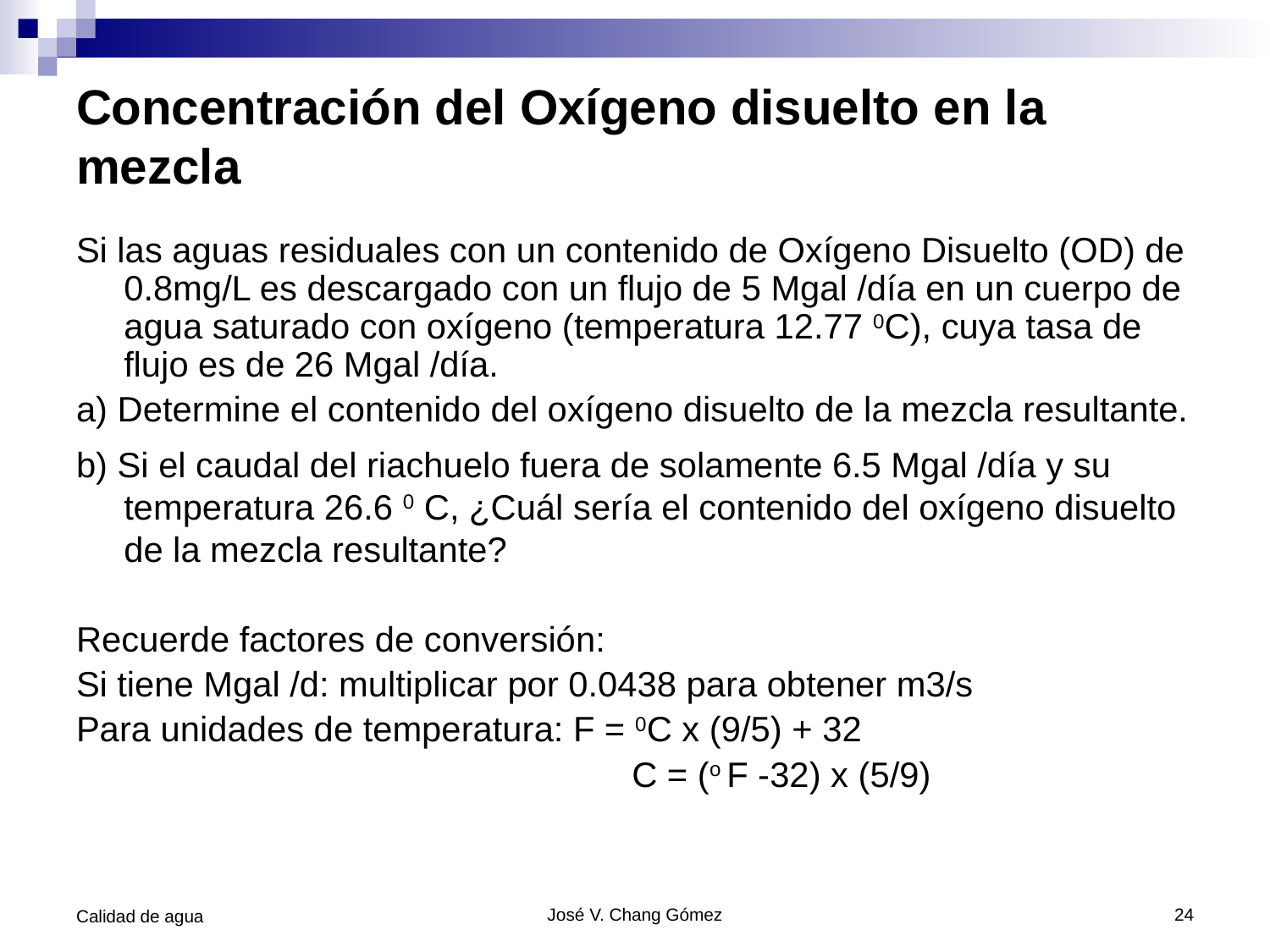

# Concentración del Oxígeno disuelto en la mezcla
Si las aguas residuales con un contenido de Oxígeno Disuelto (OD) de 0.8mg/L es descargado con un flujo de 5 Mgal /día en un cuerpo de agua saturado con oxígeno (temperatura 12.77 0C), cuya tasa de flujo es de 26 Mgal /día.
a) Determine el contenido del oxígeno disuelto de la mezcla resultante.
b) Si el caudal del riachuelo fuera de solamente 6.5 Mgal /día y su temperatura 26.6 0 C, ¿Cuál sería el contenido del oxígeno disuelto de la mezcla resultante?

Recuerde factores de conversión:
Si tiene Mgal /d: multiplicar por 0.0438 para obtener m3/s
Para unidades de temperatura: F = 0C x (9/5) + 32
					C = (o F -32) x (5/9)

Calidad de agua
José V. Chang Gómez
24